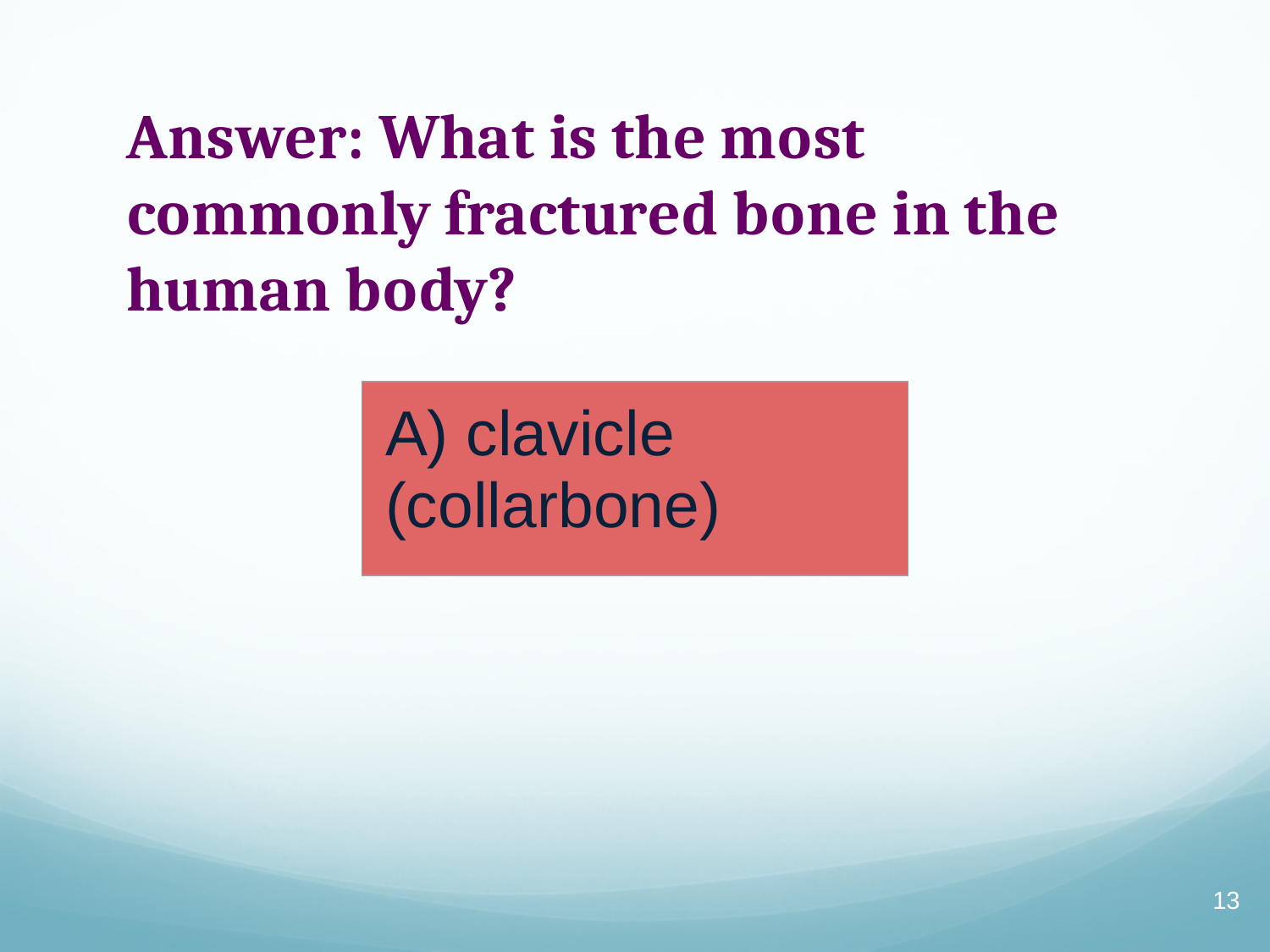

# Answer: What is the most commonly fractured bone in the human body?
| A) clavicle (collarbone) |
| --- |
13